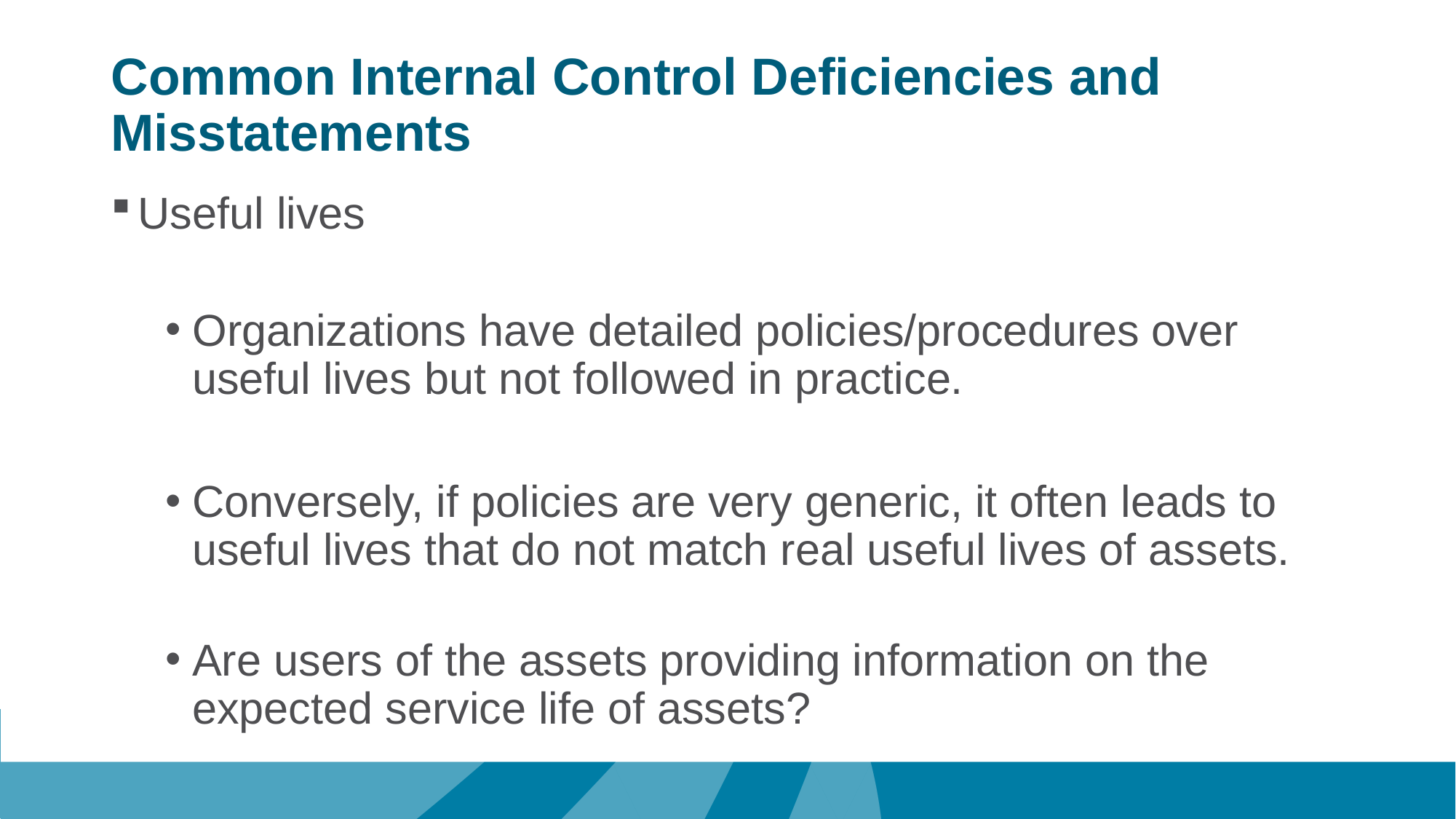

# Common Internal Control Deficiencies and Misstatements
Useful lives

Organizations have detailed policies/procedures over useful lives but not followed in practice.

Conversely, if policies are very generic, it often leads to useful lives that do not match real useful lives of assets.

Are users of the assets providing information on the expected service life of assets?